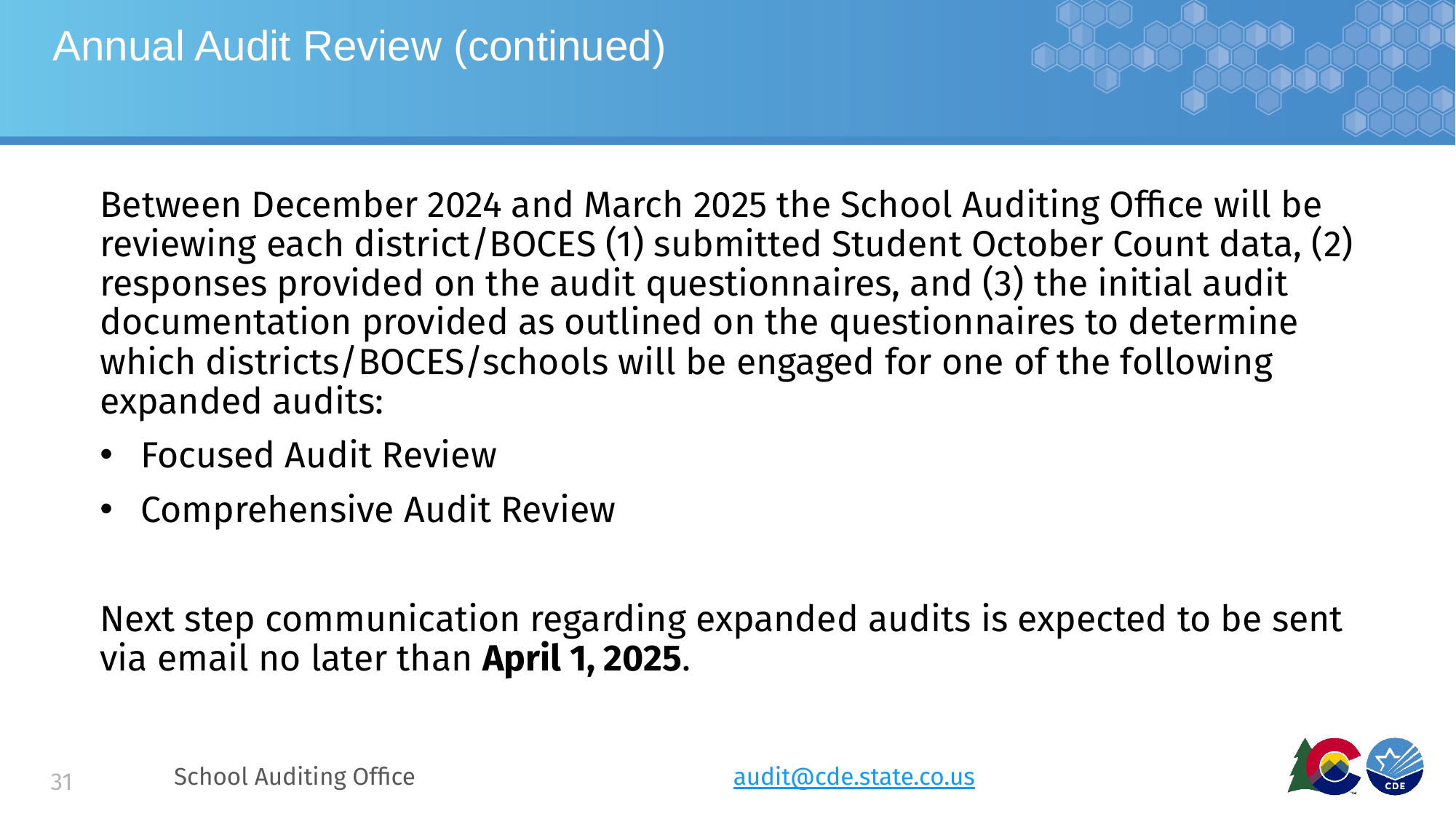

# Annual Audit Review (continued)
Between December 2024 and March 2025 the School Auditing Office will be reviewing each district/BOCES (1) submitted Student October Count data, (2) responses provided on the audit questionnaires, and (3) the initial audit documentation provided as outlined on the questionnaires to determine which districts/BOCES/schools will be engaged for one of the following expanded audits:
Focused Audit Review
Comprehensive Audit Review

Next step communication regarding expanded audits is expected to be sent via email no later than April 1, 2025.
School Auditing Office
audit@cde.state.co.us

31